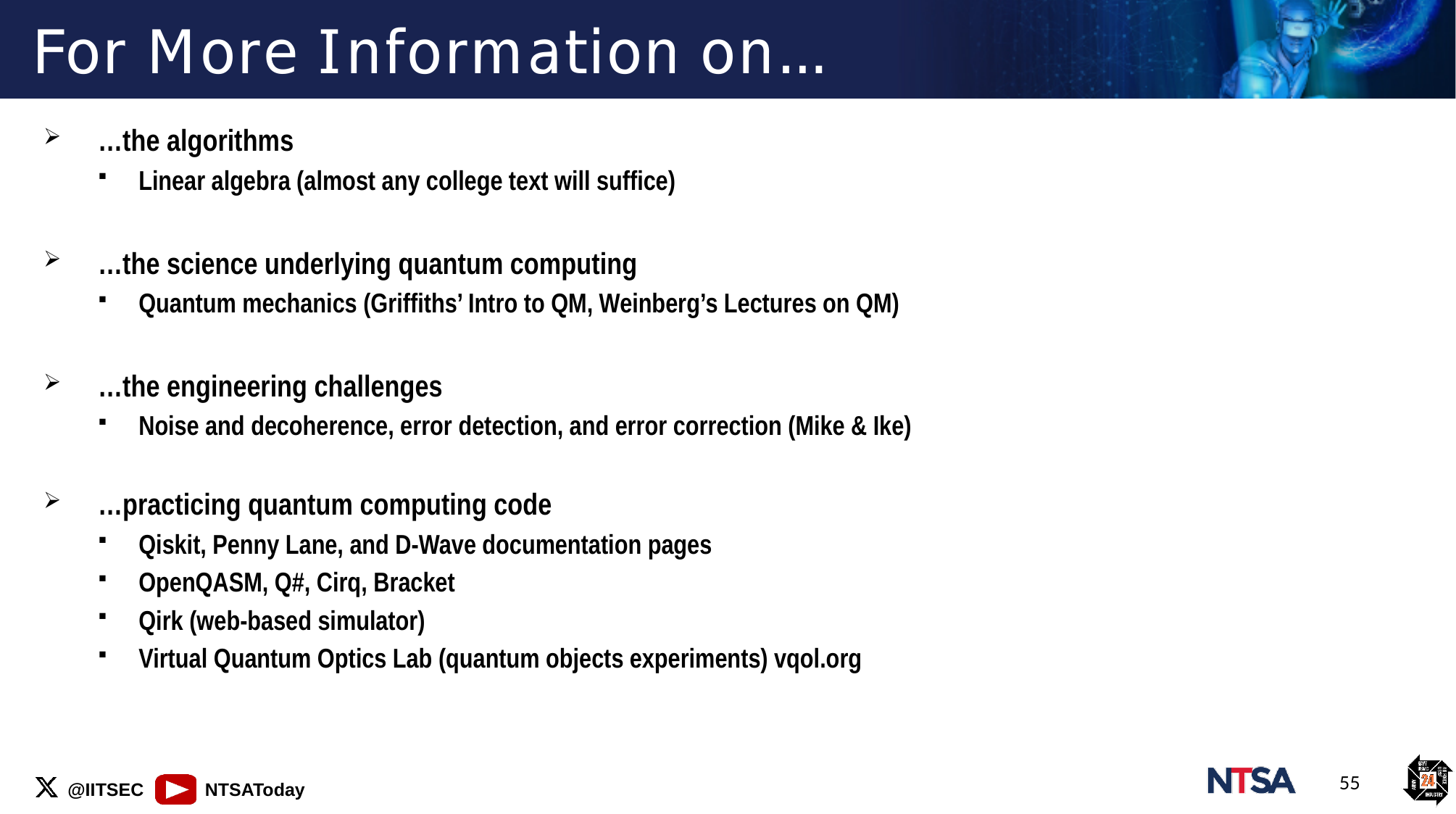

# For More Information on…
…the algorithms
Linear algebra (almost any college text will suffice)

…the science underlying quantum computing
Quantum mechanics (Griffiths’ Intro to QM, Weinberg’s Lectures on QM)

…the engineering challenges
Noise and decoherence, error detection, and error correction (Mike & Ike)

…practicing quantum computing code
Qiskit, Penny Lane, and D-Wave documentation pages
OpenQASM, Q#, Cirq, Bracket
Qirk (web-based simulator)
Virtual Quantum Optics Lab (quantum objects experiments) vqol.org
55
55